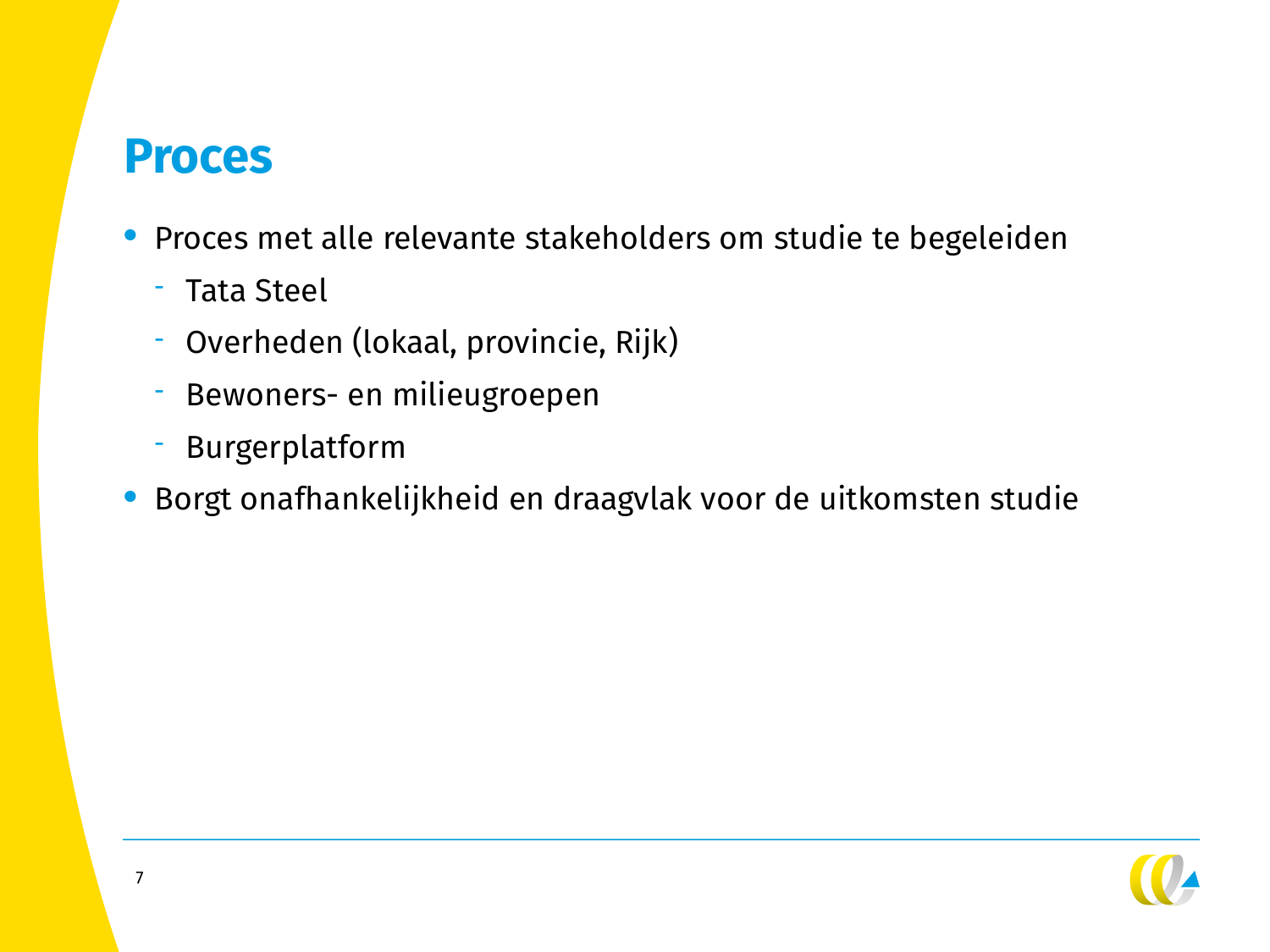

# Proces
Proces met alle relevante stakeholders om studie te begeleiden
Tata Steel
Overheden (lokaal, provincie, Rijk)
Bewoners- en milieugroepen
Burgerplatform
Borgt onafhankelijkheid en draagvlak voor de uitkomsten studie
7